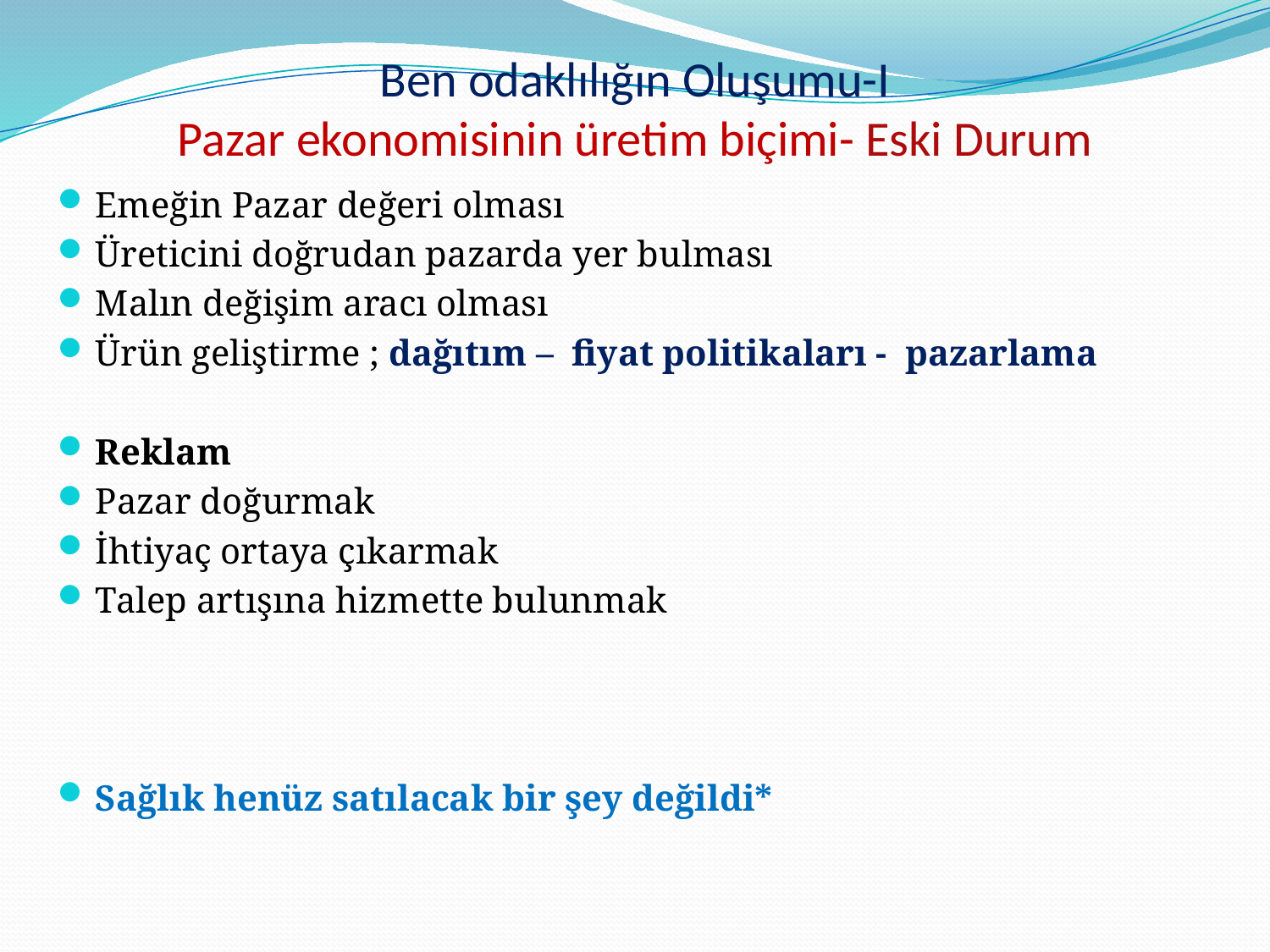

# Ben odaklılığın Oluşumu-I Pazar ekonomisinin üretim biçimi- Eski Durum
Emeğin Pazar değeri olması
Üreticini doğrudan pazarda yer bulması
Malın değişim aracı olması
Ürün geliştirme ; dağıtım –  fiyat politikaları -  pazarlama

Reklam
Pazar doğurmak
İhtiyaç ortaya çıkarmak
Talep artışına hizmette bulunmak

Sağlık henüz satılacak bir şey değildi*